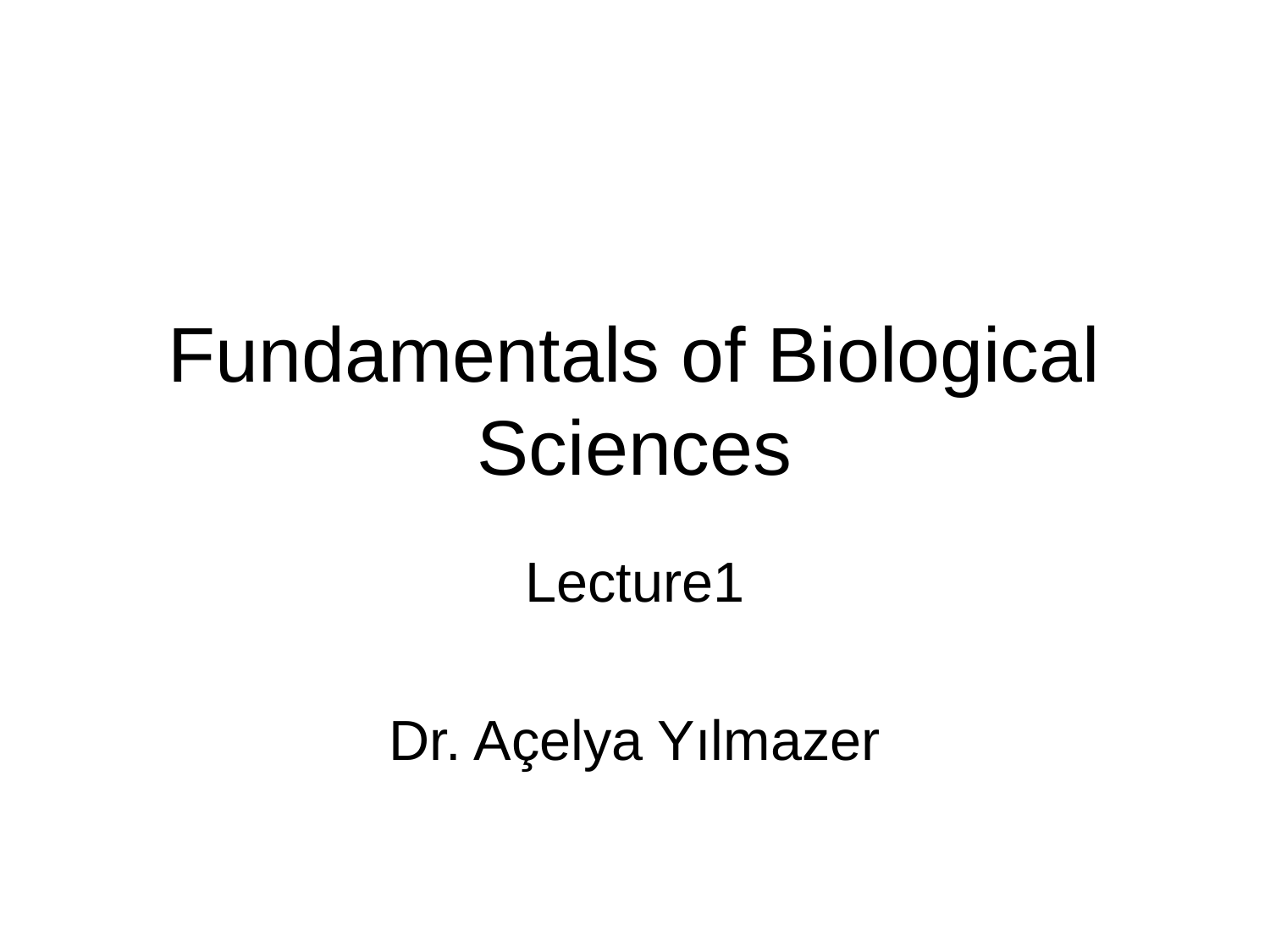

# Fundamentals of Biological Sciences
Lecture1

Dr. Açelya Yılmazer